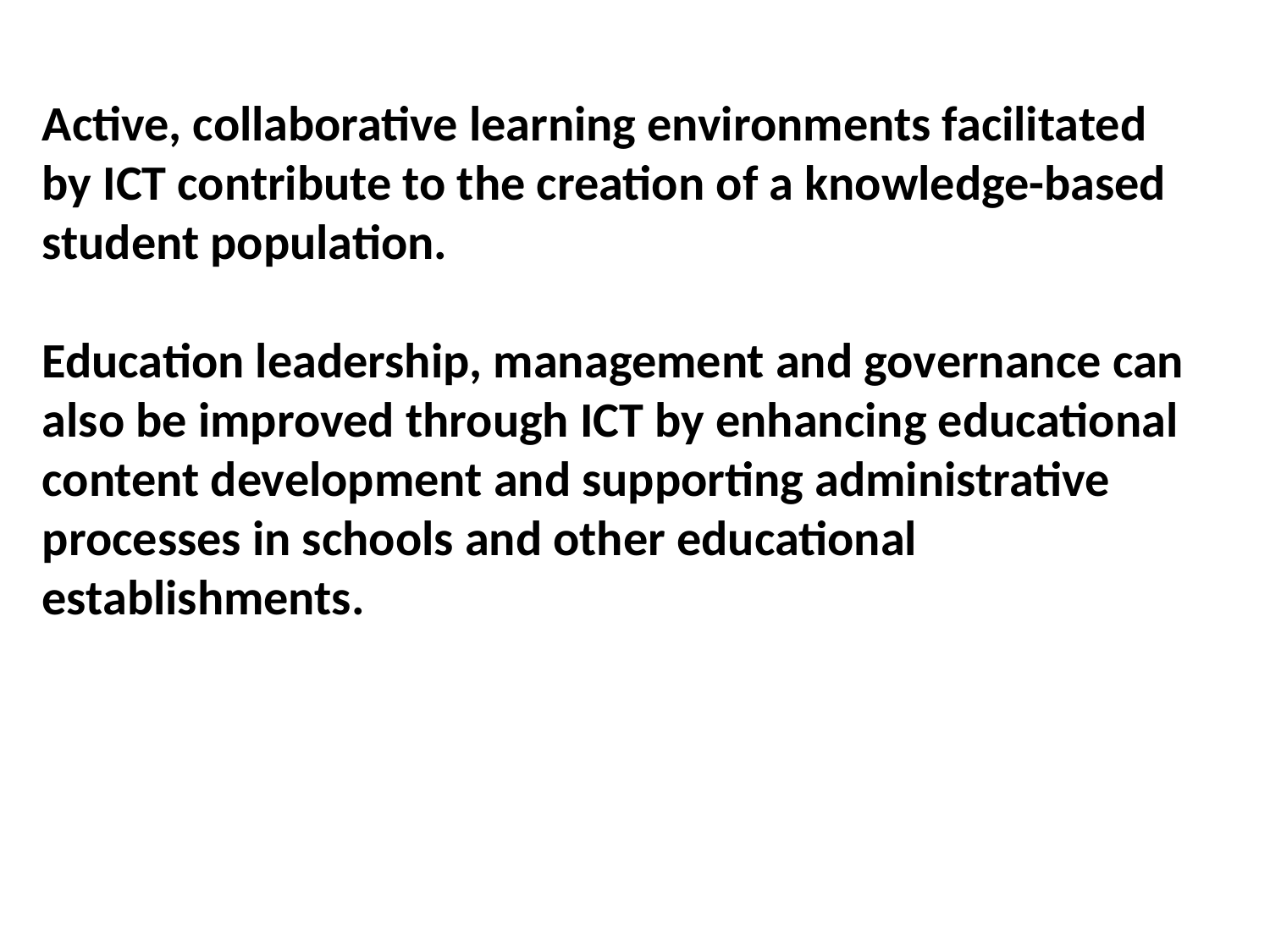

Active, collaborative learning environments facilitated
by ICT contribute to the creation of a knowledge-based student population.

Education leadership, management and governance can also be improved through ICT by enhancing educational
content development and supporting administrative processes in schools and other educational
establishments.